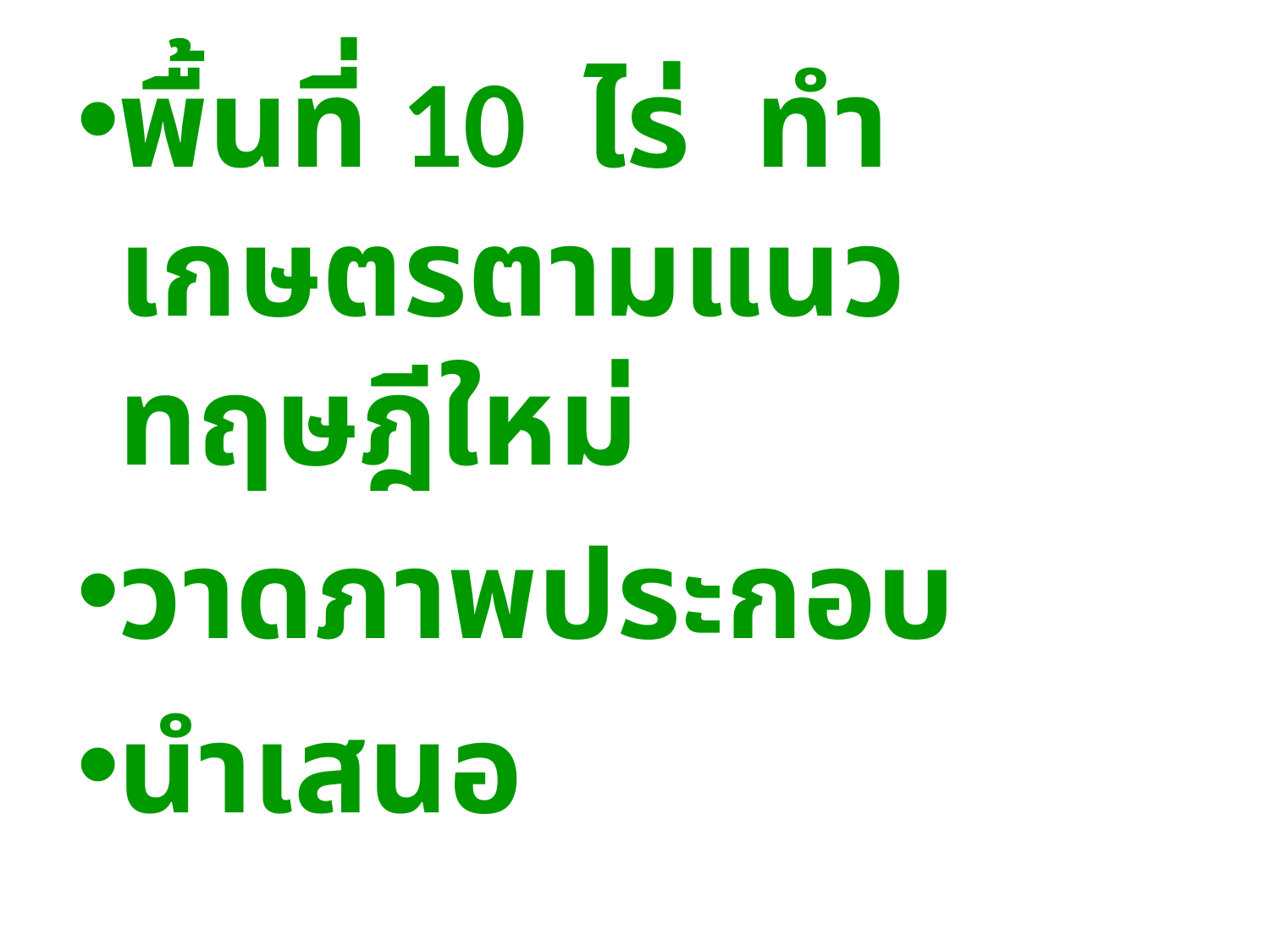

พื้นที่ 10  ไร่  ทำเกษตรตามแนวทฤษฎีใหม่
วาดภาพประกอบ
นำเสนอ
#